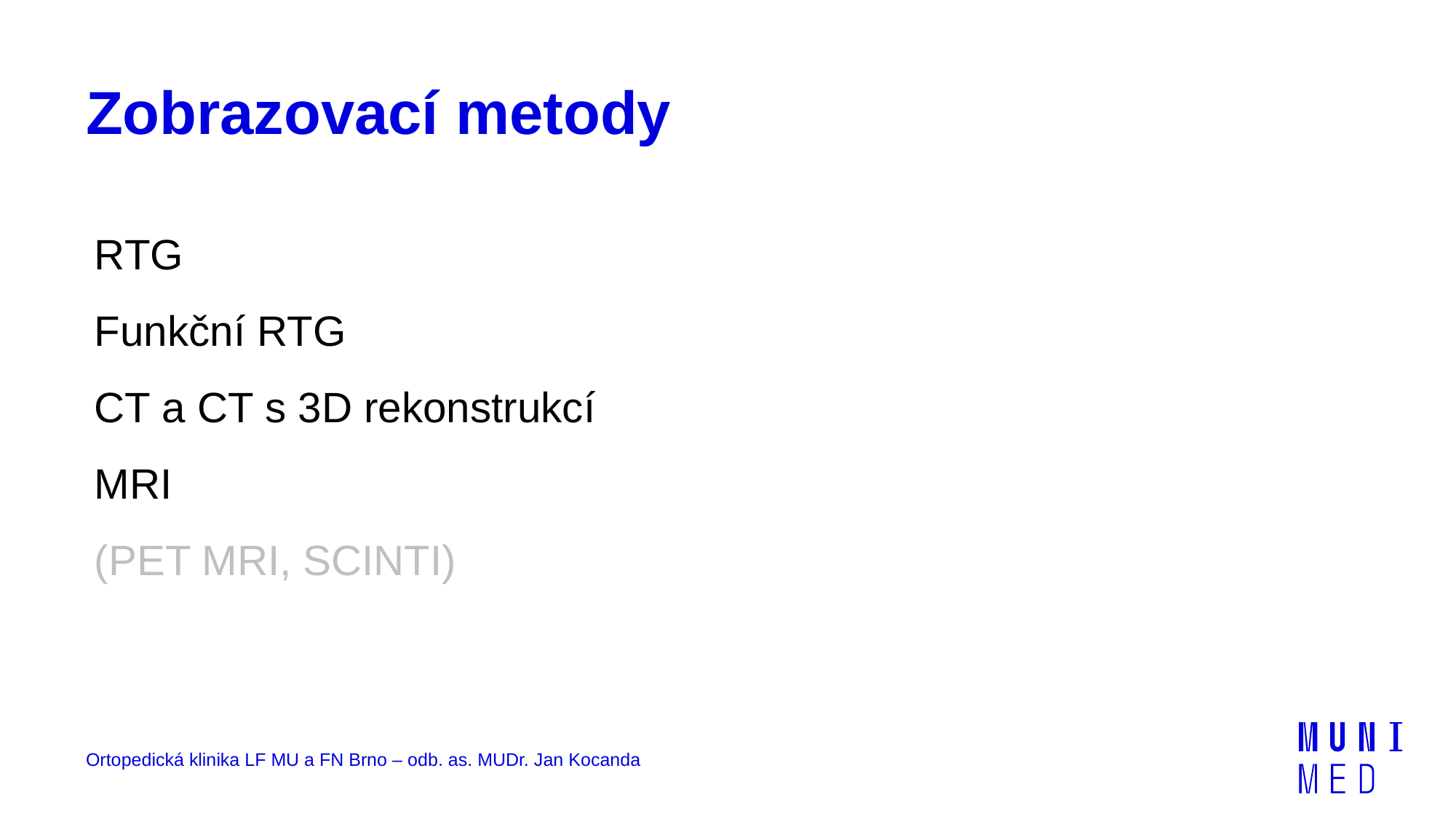

# Zobrazovací metody
RTG
Funkční RTG
CT a CT s 3D rekonstrukcí
MRI
(PET MRI, SCINTI)
Ortopedická klinika LF MU a FN Brno – odb. as. MUDr. Jan Kocanda